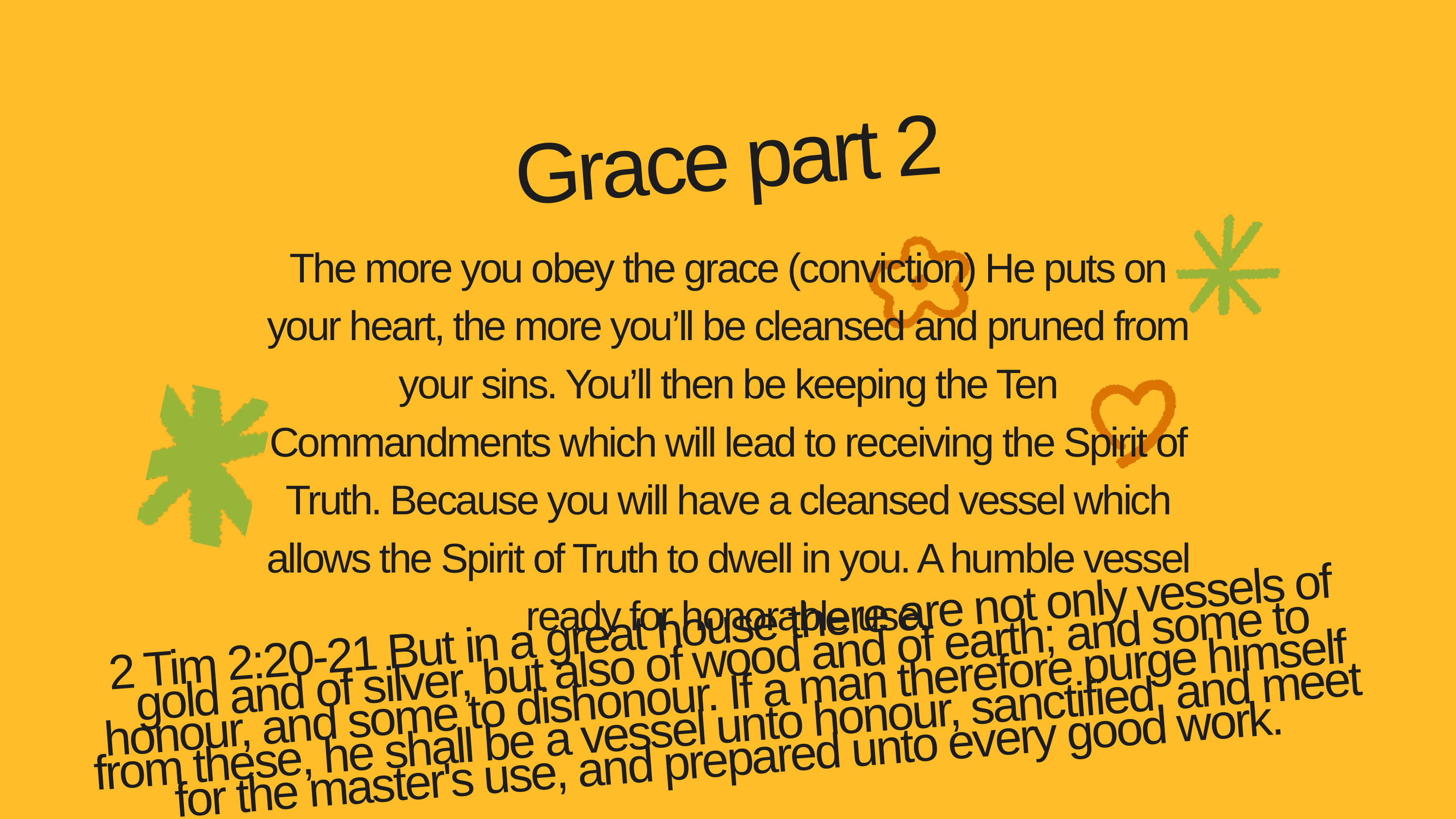

Grace part 2

The more you obey the grace (conviction) He puts on your heart, the more you’ll be cleansed and pruned from your sins. You’ll then be keeping the Ten Commandments which will lead to receiving the Spirit of Truth. Because you will have a cleansed vessel which allows the Spirit of Truth to dwell in you. A humble vessel ready for honorable use.

2 Tim 2:20-21 But in a great house there are not only vessels of gold and of silver, but also of wood and of earth; and some to honour, and some to dishonour. If a man therefore purge himself from these, he shall be a vessel unto honour, sanctified, and meet for the master's use, and prepared unto every good work.